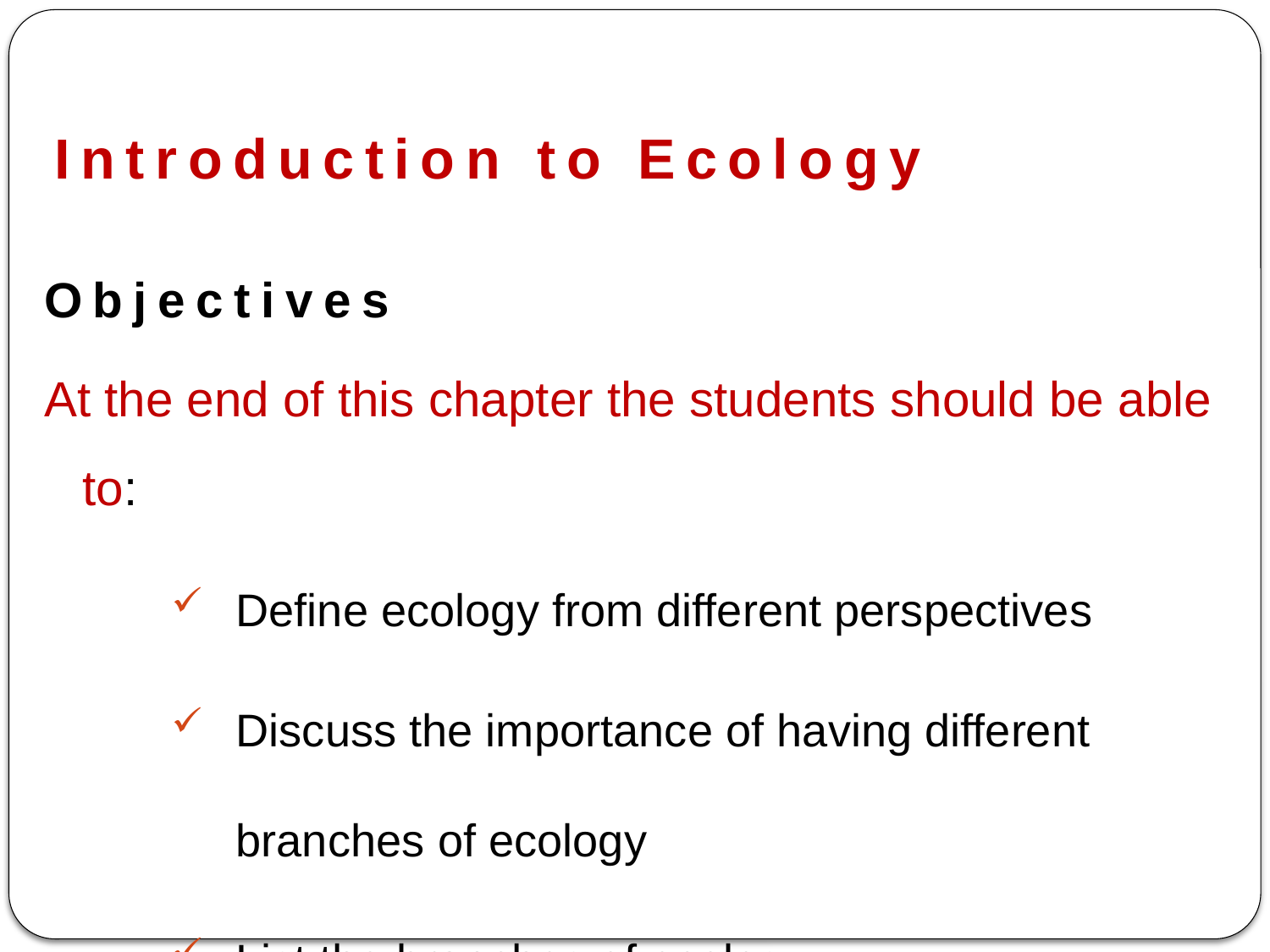

# Introduction to Ecology
Objectives
At the end of this chapter the students should be able to:
Define ecology from different perspectives
Discuss the importance of having different branches of ecology
List the branches of ecology